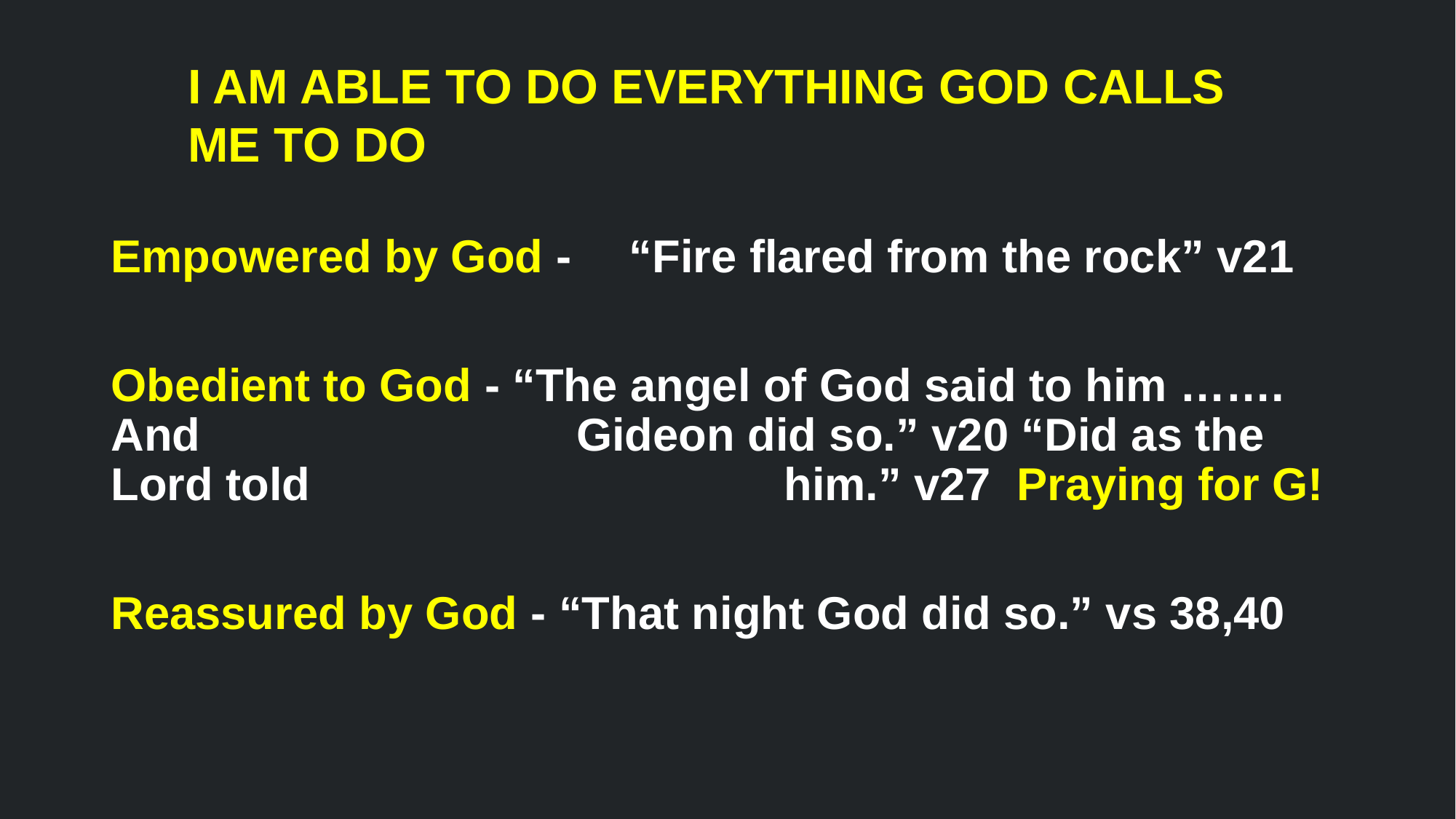

I AM ABLE TO DO EVERYTHING GOD CALLS ME TO DO

Empowered by God -	“Fire flared from the rock” v21

Obedient to God - “The angel of God said to him ……. And 				    Gideon did so.” v20 “Did as the Lord told 				    him.” v27  Praying for G!

Reassured by God - “That night God did so.” vs 38,40